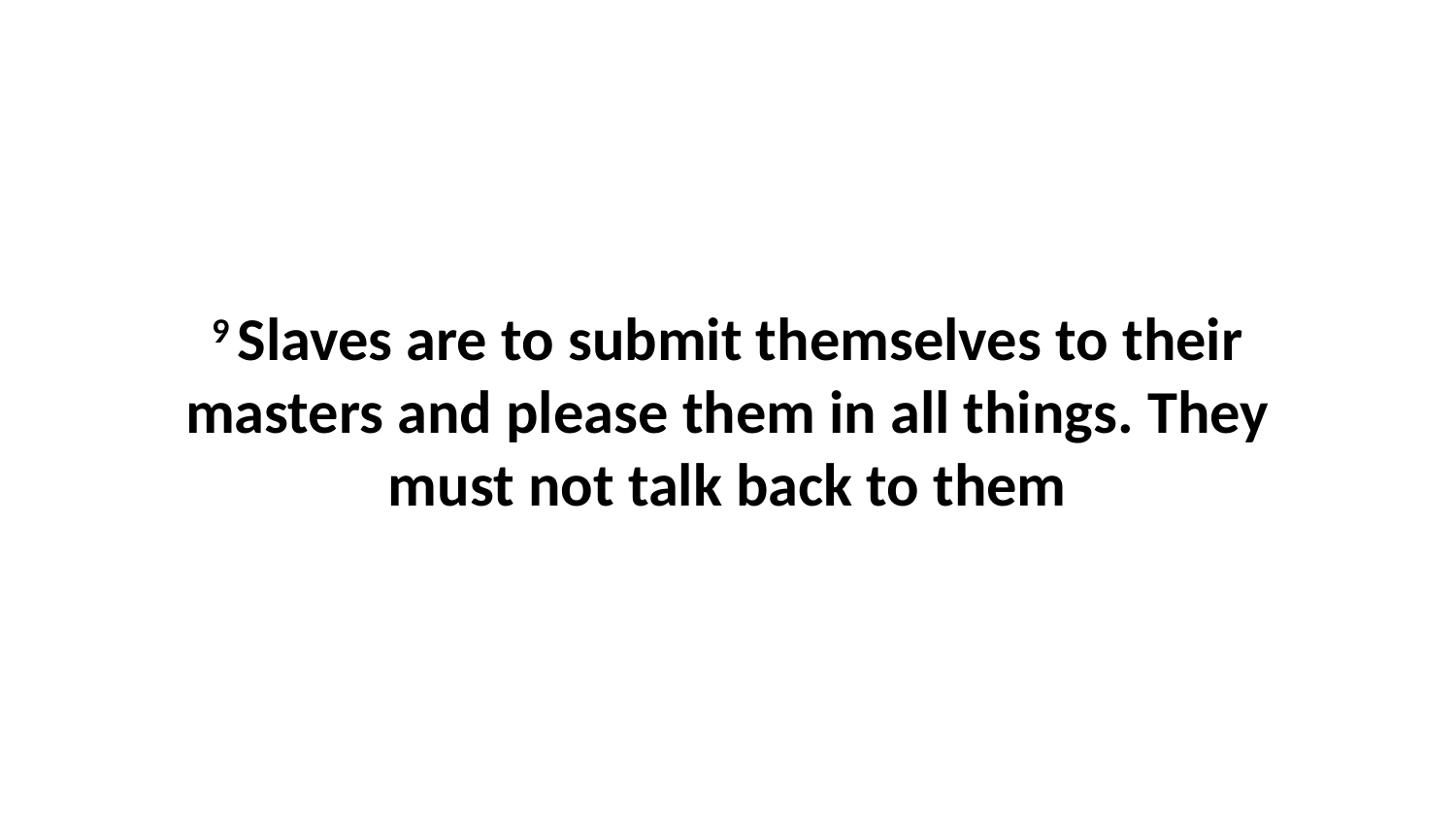

9 Slaves are to submit themselves to their masters and please them in all things. They must not talk back to them